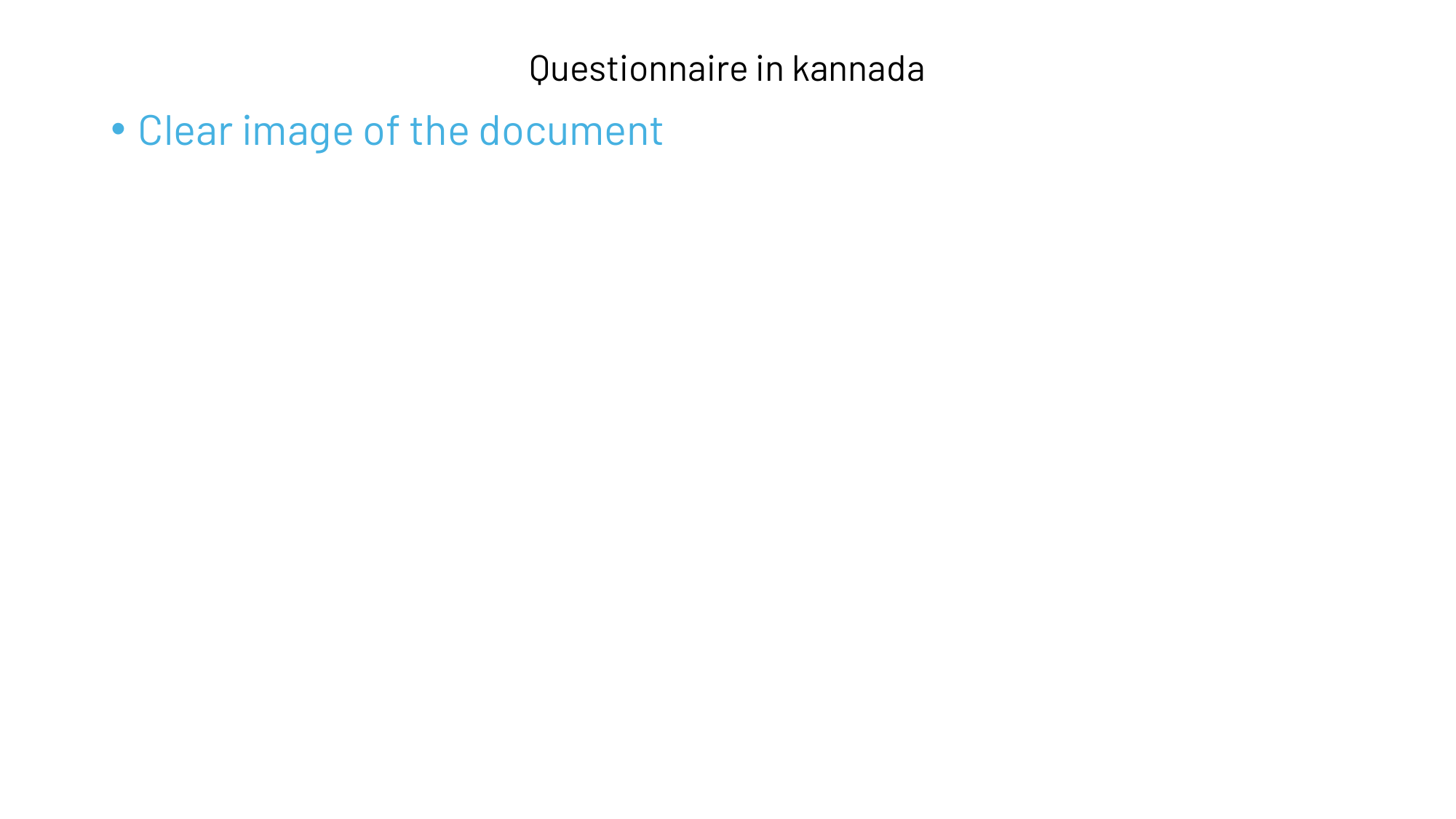

# Questionnaire in kannada
Clear image of the document